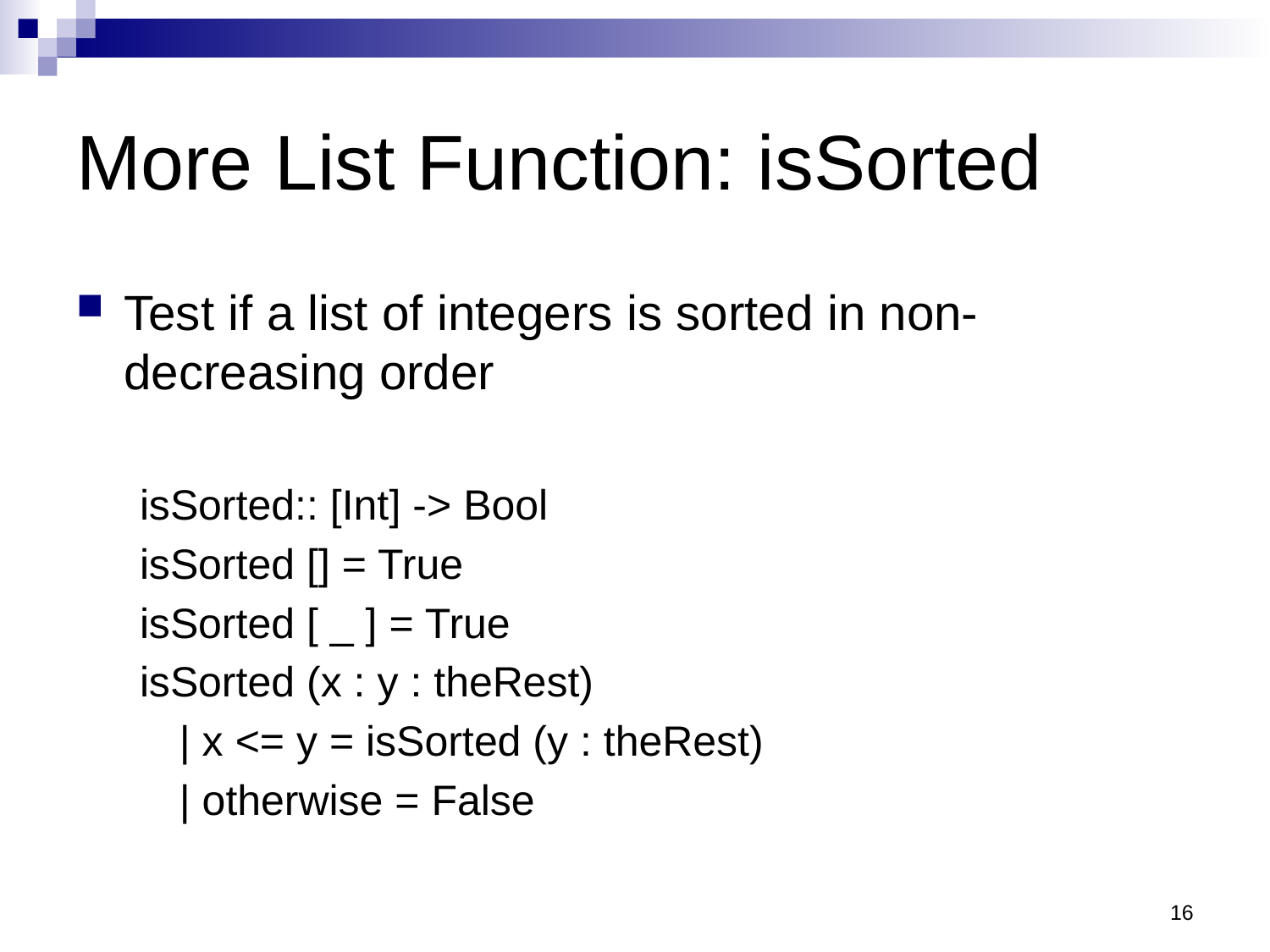

# More List Function: isSorted
Test if a list of integers is sorted in non-decreasing order

isSorted:: [Int] -> Bool
isSorted [] = True
isSorted [ _ ] = True
isSorted (x : y : theRest)
	| x <= y = isSorted (y : theRest)
	| otherwise = False

16